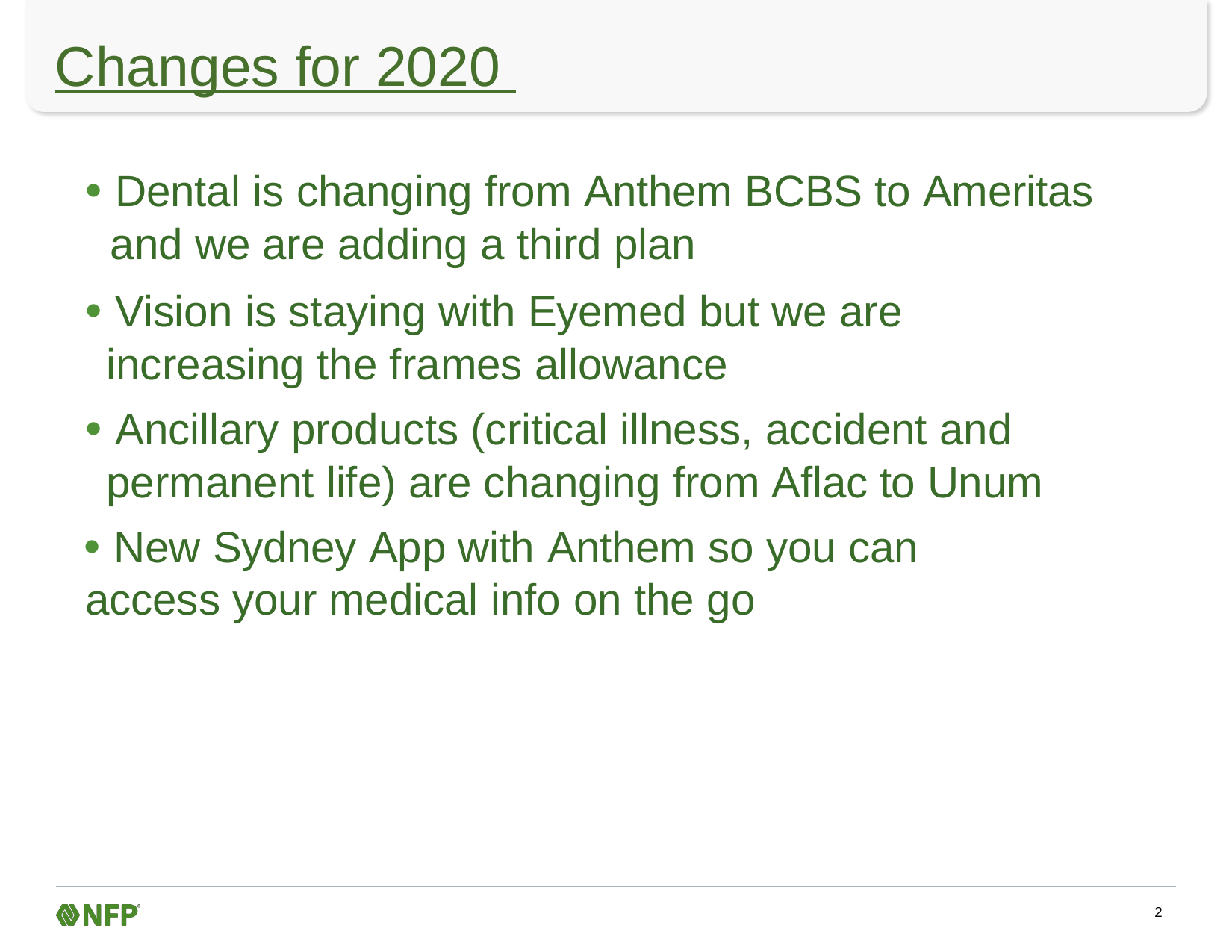

# Changes for 2020
• Dental is changing from Anthem BCBS to Ameritas
  and we are adding a third plan

• Vision is staying with Eyemed but we are increasing the frames allowance

• Ancillary products (critical illness, accident and permanent life) are changing from Aflac to Unum

• New Sydney App with Anthem so you can
access your medical info on the go

2